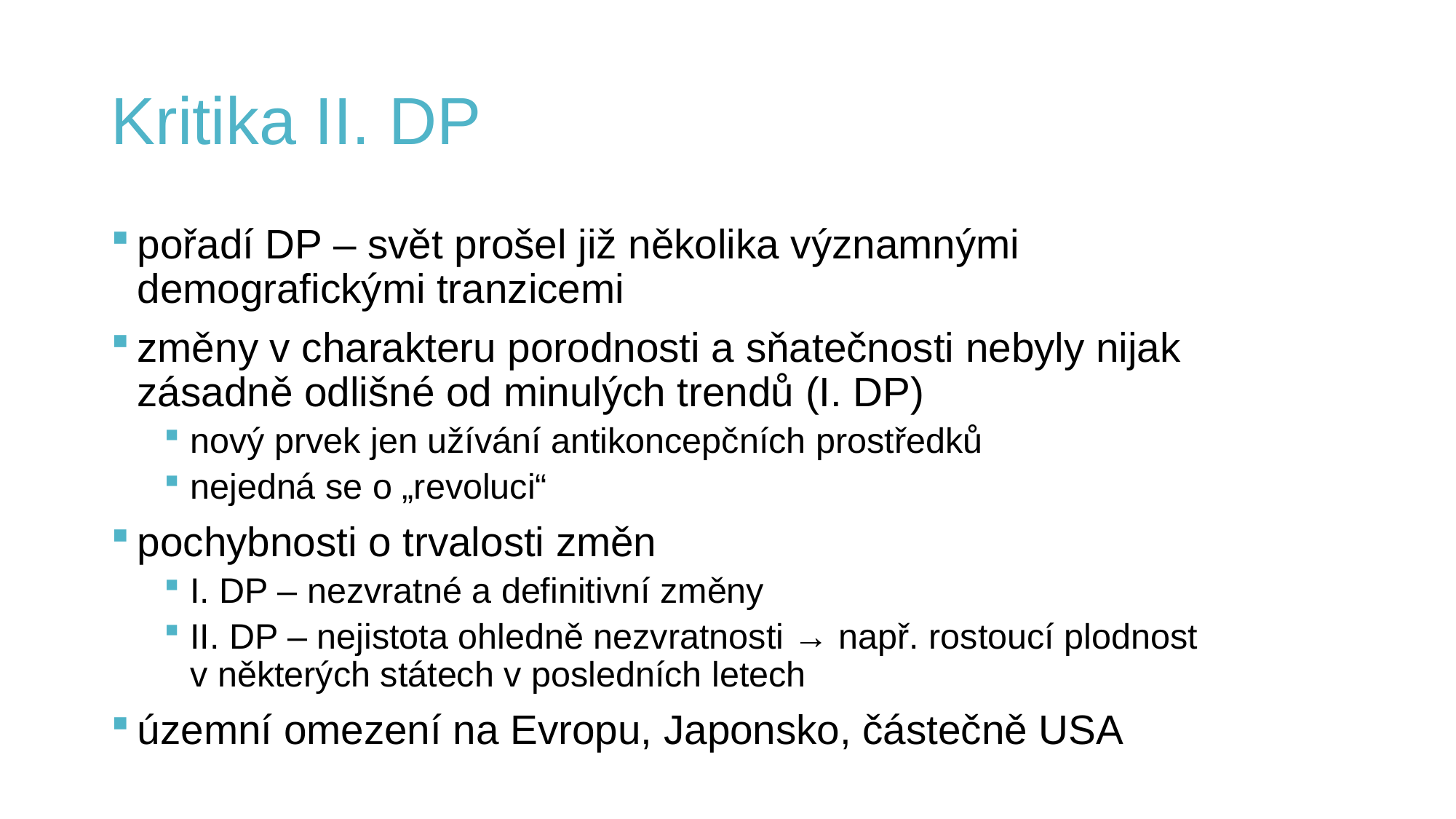

# Kritika II. DP
pořadí DP – svět prošel již několika významnými demografickými tranzicemi
změny v charakteru porodnosti a sňatečnosti nebyly nijak zásadně odlišné od minulých trendů (I. DP)
nový prvek jen užívání antikoncepčních prostředků
nejedná se o „revoluci“
pochybnosti o trvalosti změn
I. DP – nezvratné a definitivní změny
II. DP – nejistota ohledně nezvratnosti → např. rostoucí plodnost v některých státech v posledních letech
územní omezení na Evropu, Japonsko, částečně USA